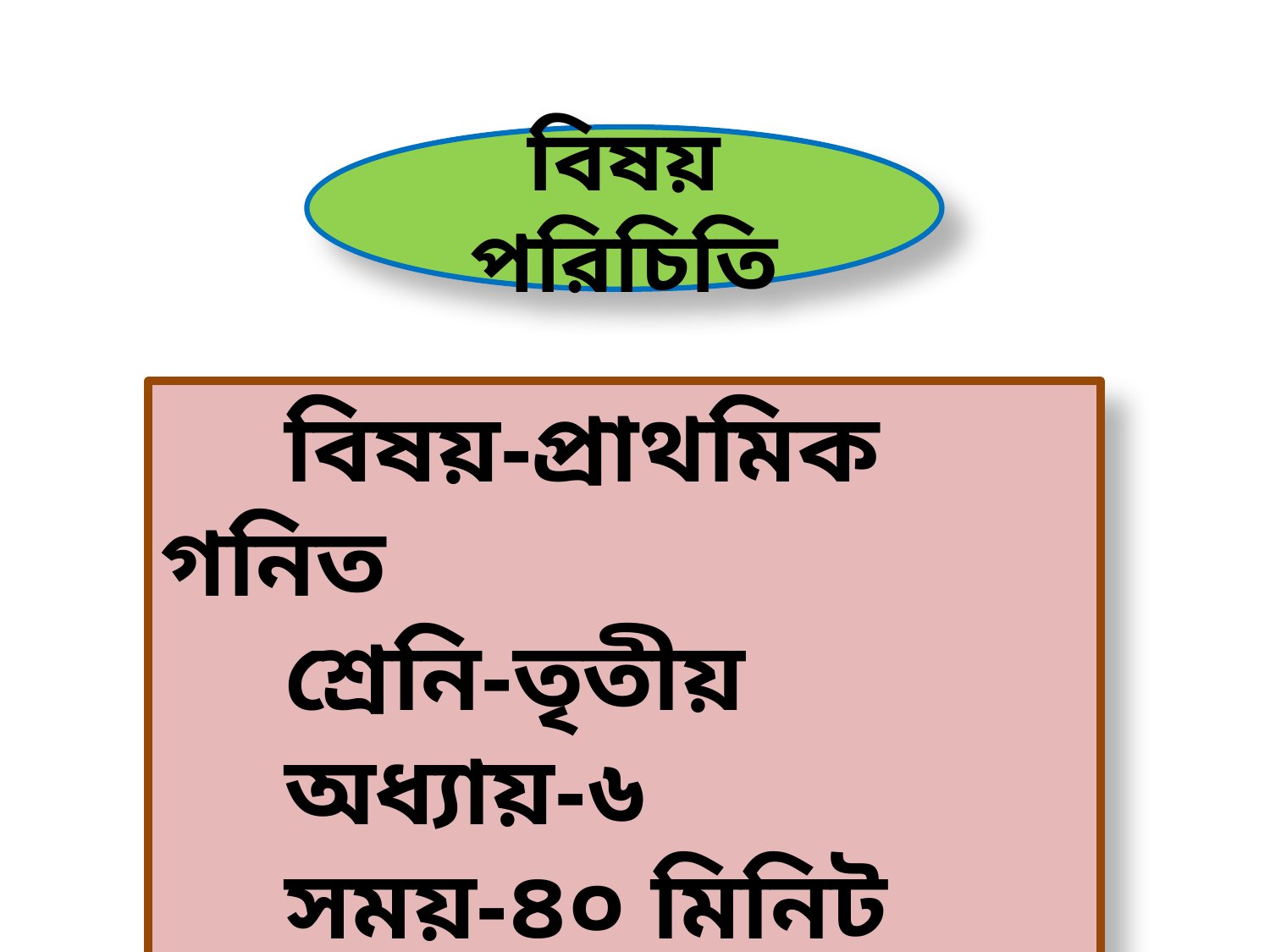

বিষয় পরিচিতি
     বিষয়-প্রাথমিক গনিত
     শ্রেনি-তৃতীয়
     অধ্যায়-৬
     সময়-৪০ মিনিট